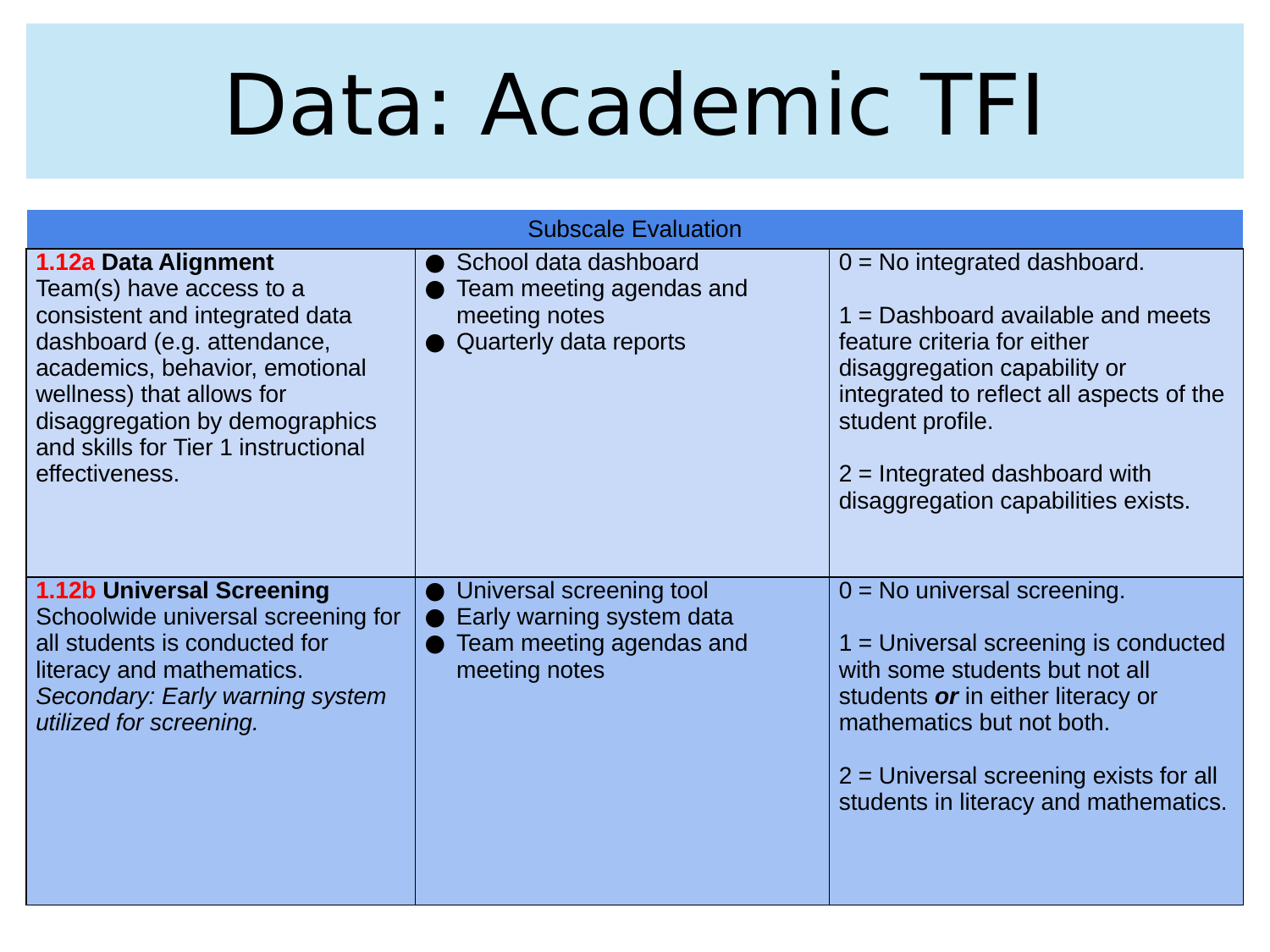

Data: Academic TFI
| Subscale Evaluation |  |  |
| --- | --- | --- |
| 1.12a Data Alignment Team(s) have access to a consistent and integrated data dashboard (e.g. attendance, academics, behavior, emotional wellness) that allows for disaggregation by demographics and skills for Tier 1 instructional effectiveness. | School data dashboard Team meeting agendas and meeting notes Quarterly data reports | 0 = No integrated dashboard. 1 = Dashboard available and meets feature criteria for either disaggregation capability or integrated to reflect all aspects of the student profile. 2 = Integrated dashboard with disaggregation capabilities exists. |
| 1.12b Universal Screening Schoolwide universal screening for all students is conducted for literacy and mathematics. Secondary: Early warning system utilized for screening. | Universal screening tool Early warning system data Team meeting agendas and meeting notes | 0 = No universal screening. 1 = Universal screening is conducted with some students but not all students or in either literacy or mathematics but not both. 2 = Universal screening exists for all students in literacy and mathematics. |